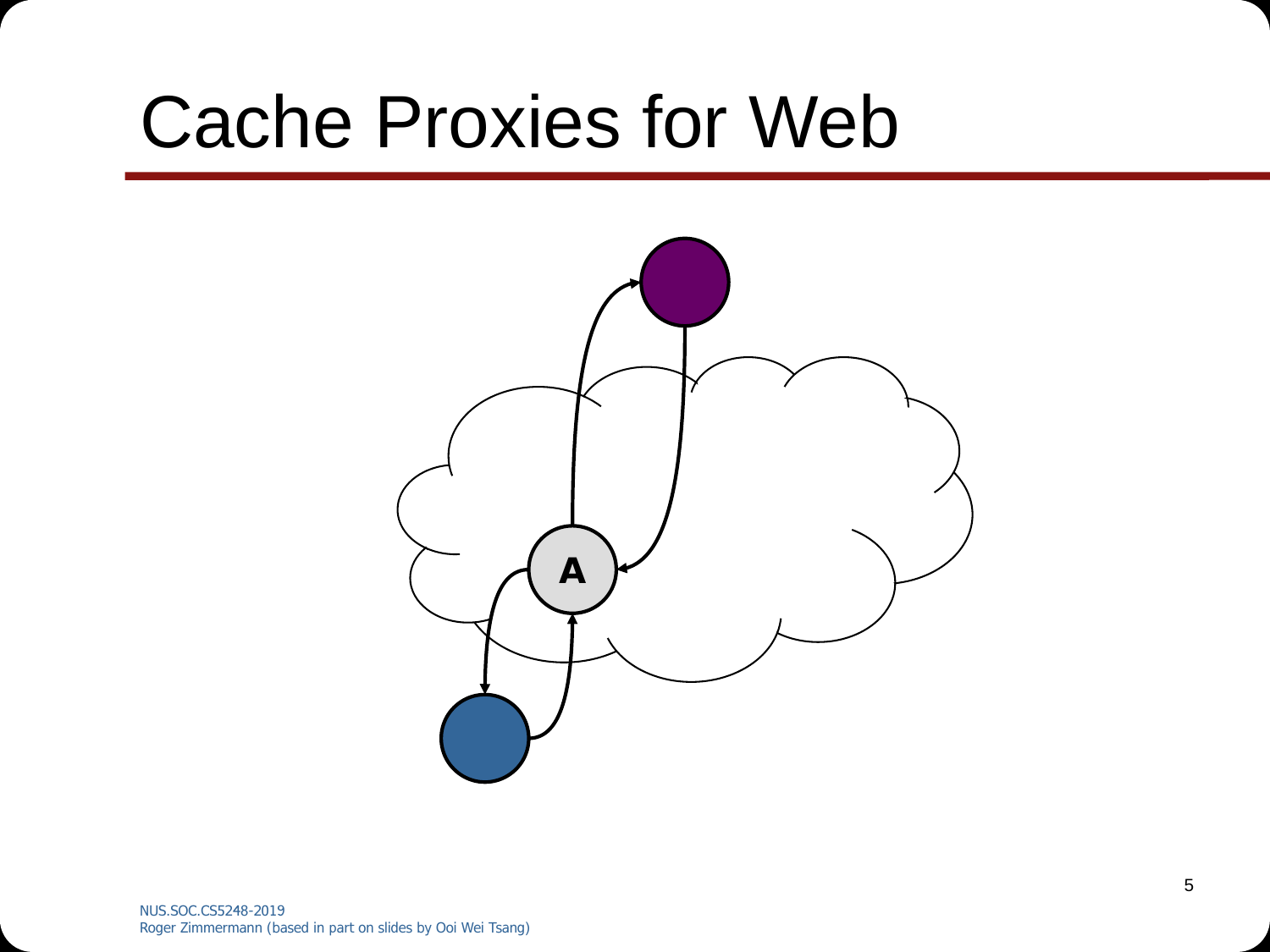

# Cache Proxies for Web

A

5
NUS.SOC.CS5248-2019
Roger Zimmermann (based in part on slides by Ooi Wei Tsang)